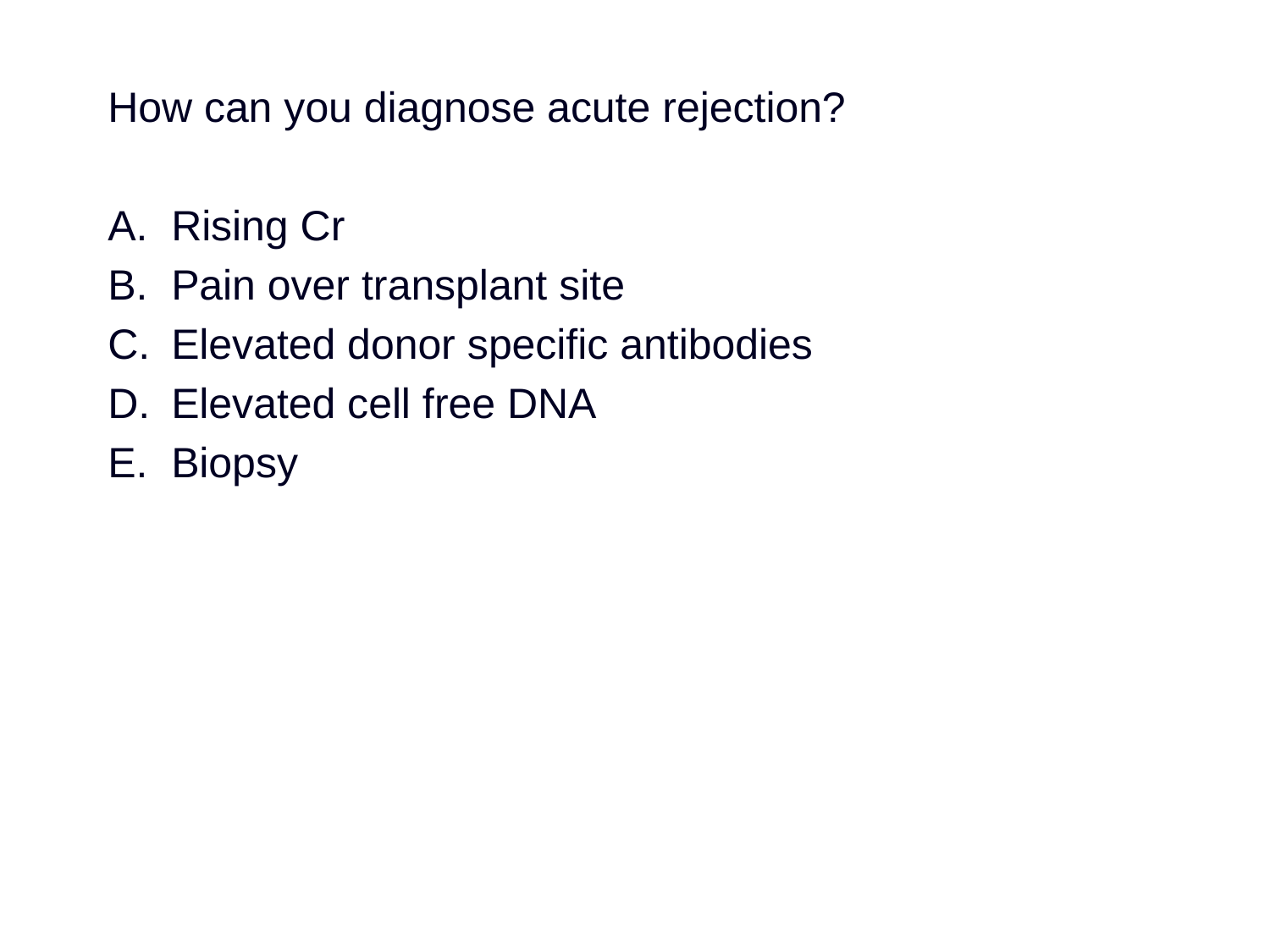

How can you diagnose acute rejection?

Rising Cr
Pain over transplant site
Elevated donor specific antibodies
Elevated cell free DNA
Biopsy